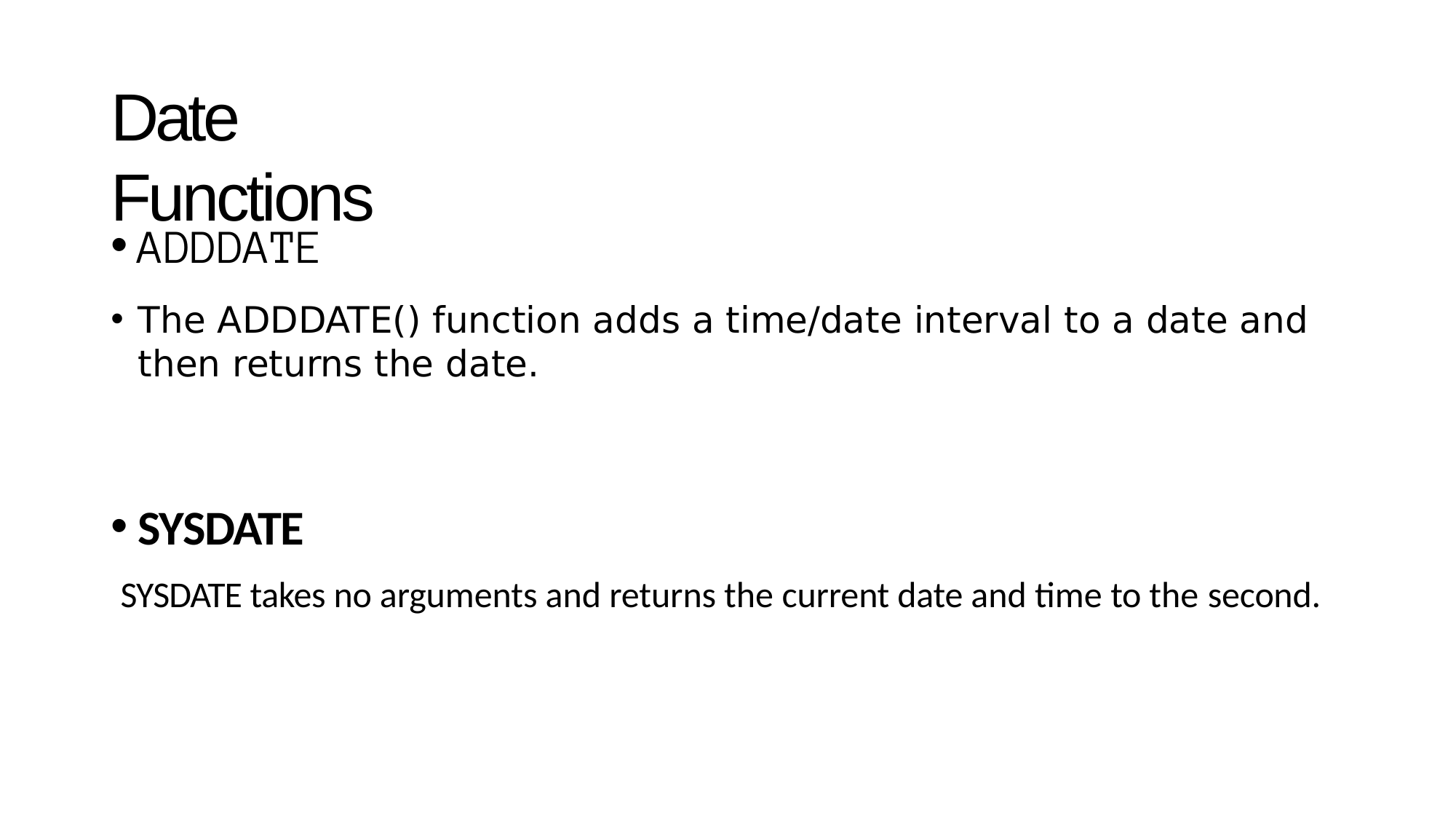

# Date Functions
ADDDATE
The ADDDATE() function adds a time/date interval to a date and then returns the date.

SYSDATE
SYSDATE takes no arguments and returns the current date and time to the second.